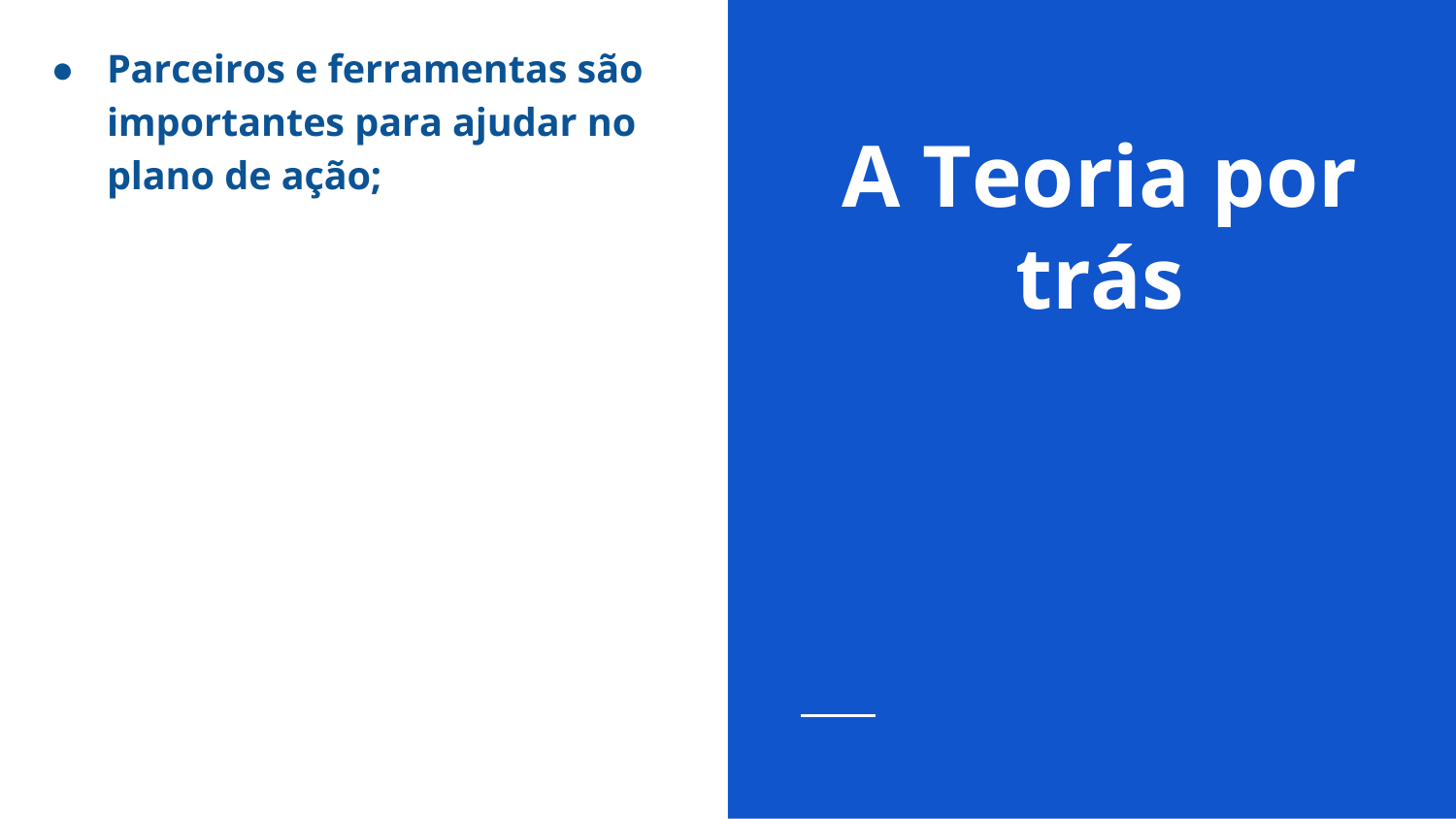

Parceiros e ferramentas são importantes para ajudar no plano de ação;
# A Teoria por trás